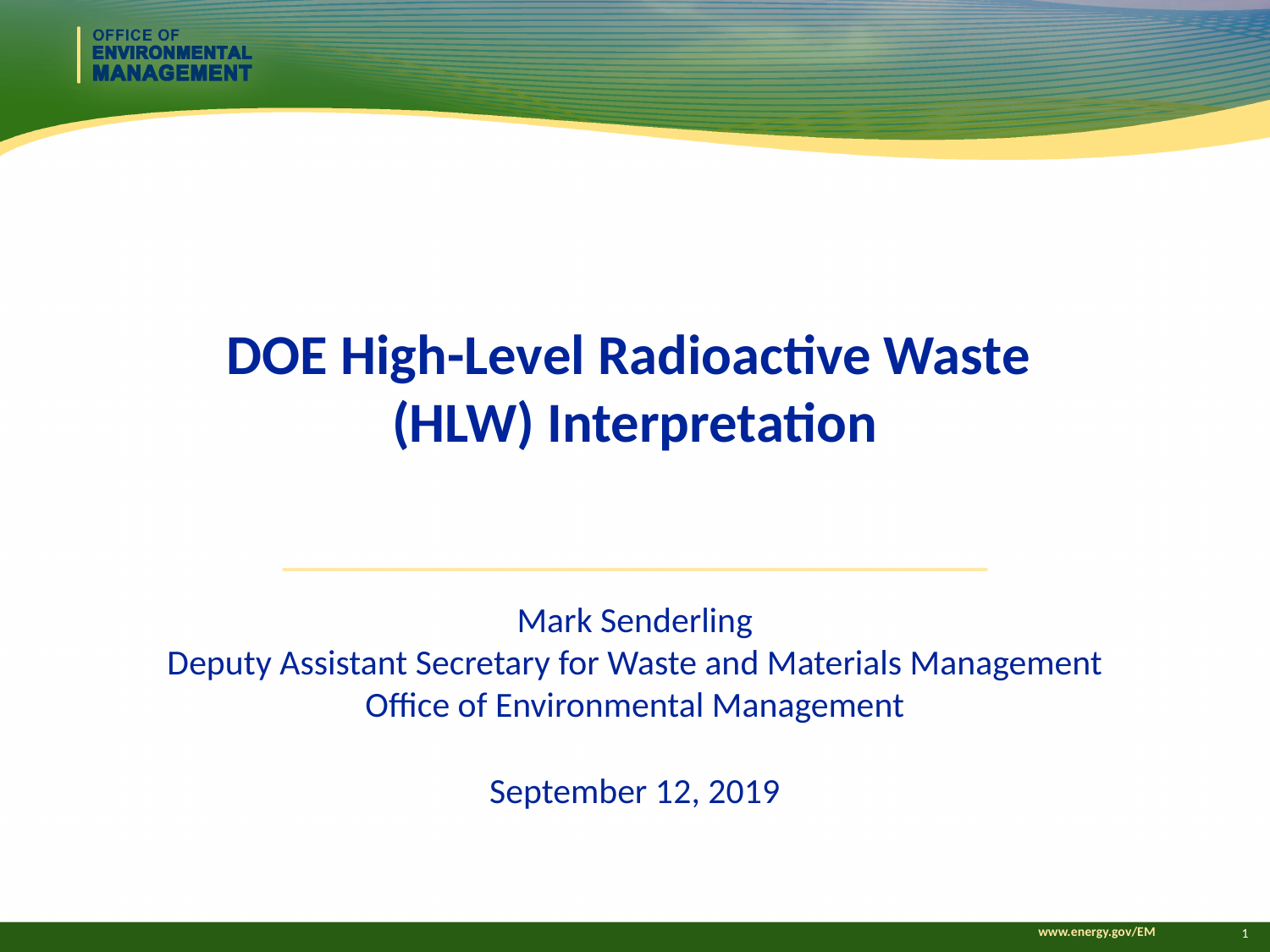

# DOE High-Level Radioactive Waste (HLW) Interpretation
Mark Senderling
Deputy Assistant Secretary for Waste and Materials Management
Office of Environmental Management
September 12, 2019